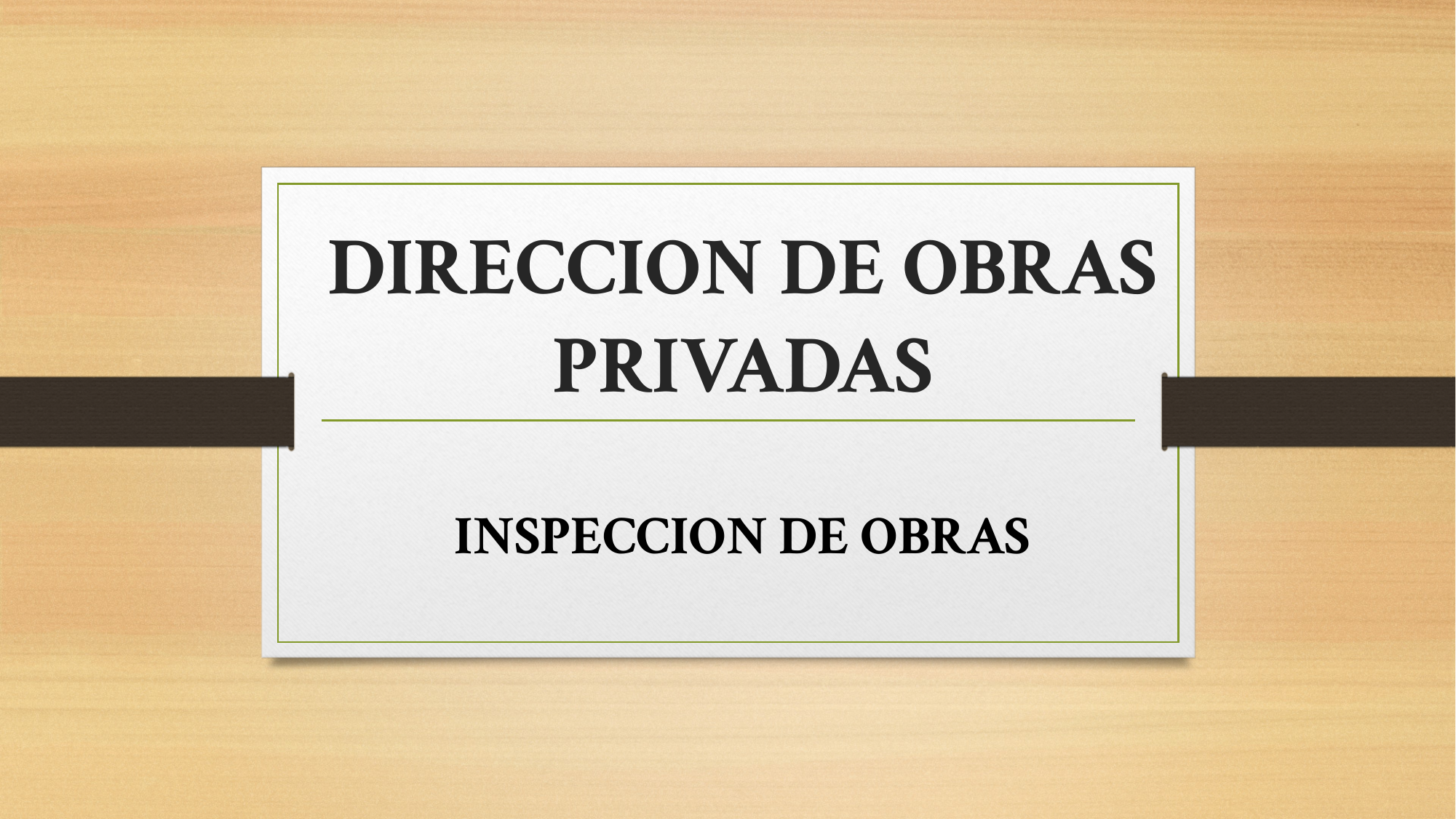

# DIRECCION DE OBRAS PRIVADAS
INSPECCION DE OBRAS